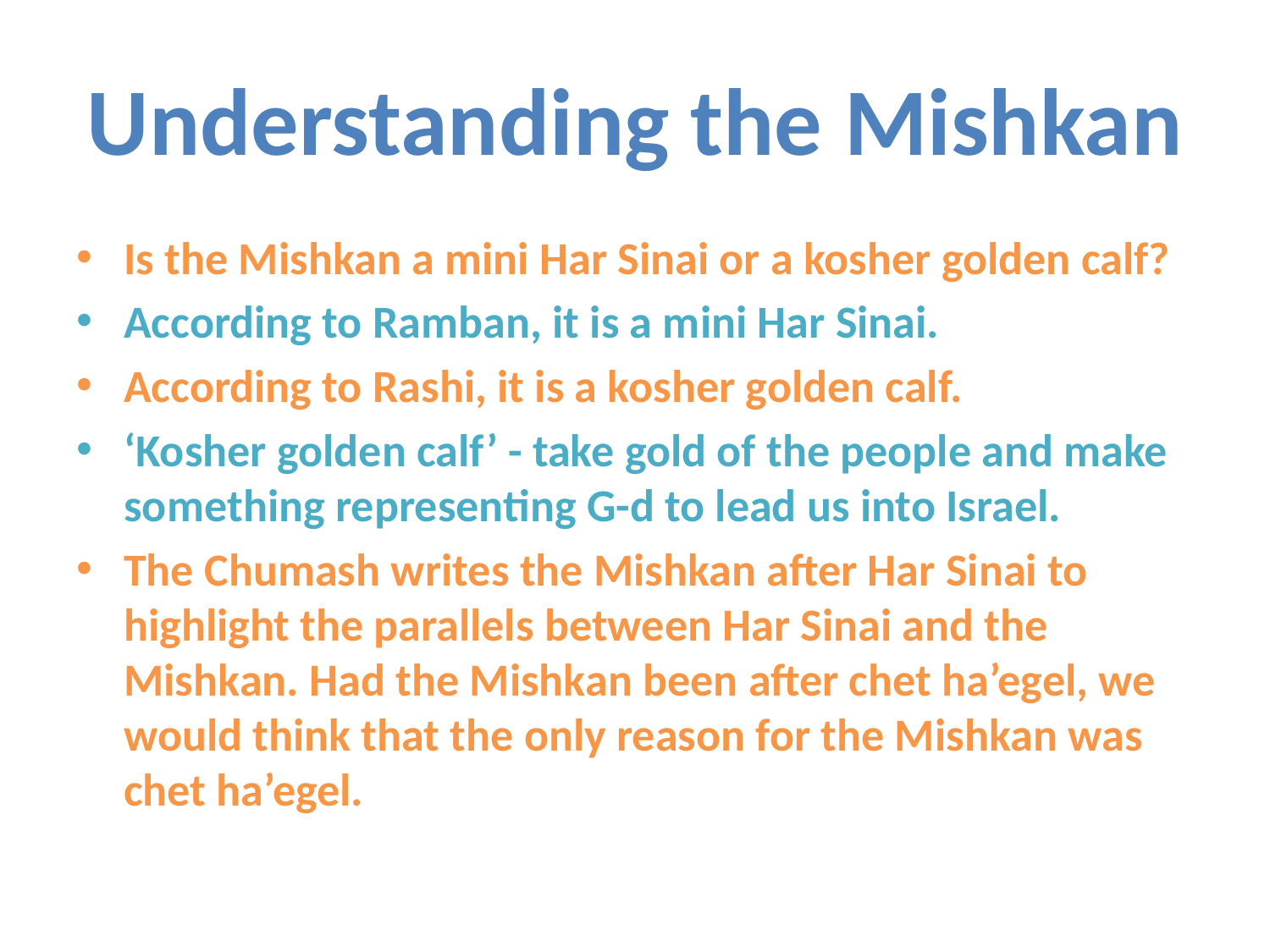

# Understanding the Mishkan
Is the Mishkan a mini Har Sinai or a kosher golden calf?
According to Ramban, it is a mini Har Sinai.
According to Rashi, it is a kosher golden calf.
‘Kosher golden calf’ - take gold of the people and make something representing G-d to lead us into Israel.
The Chumash writes the Mishkan after Har Sinai to highlight the parallels between Har Sinai and the Mishkan. Had the Mishkan been after chet ha’egel, we would think that the only reason for the Mishkan was chet ha’egel.